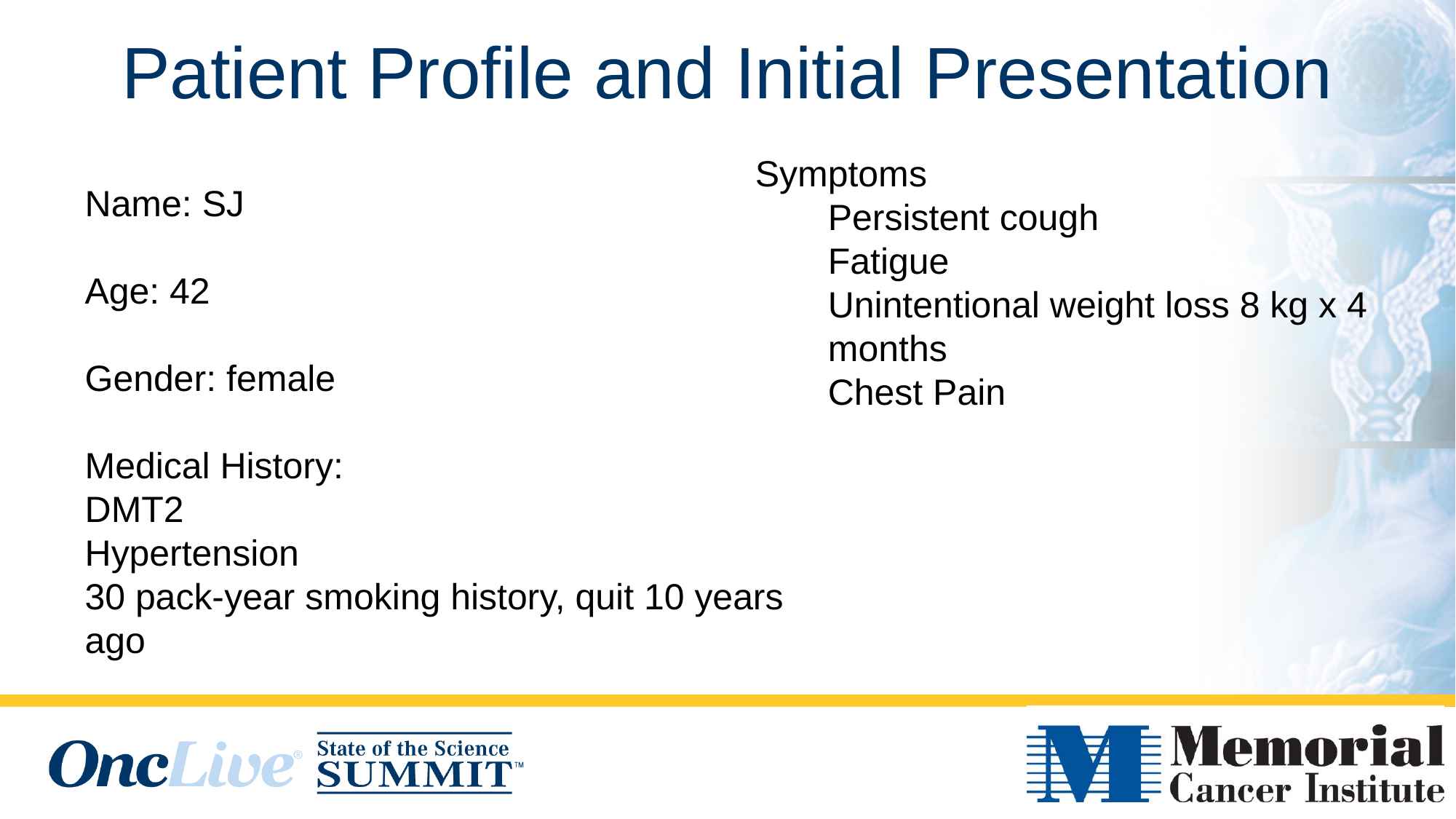

Patient Profile and Initial Presentation
Symptoms
Persistent cough
Fatigue
Unintentional weight loss 8 kg x 4 months
Chest Pain

Name: SJ

Age: 42

Gender: female

Medical History:
DMT2
Hypertension
30 pack-year smoking history, quit 10 years ago